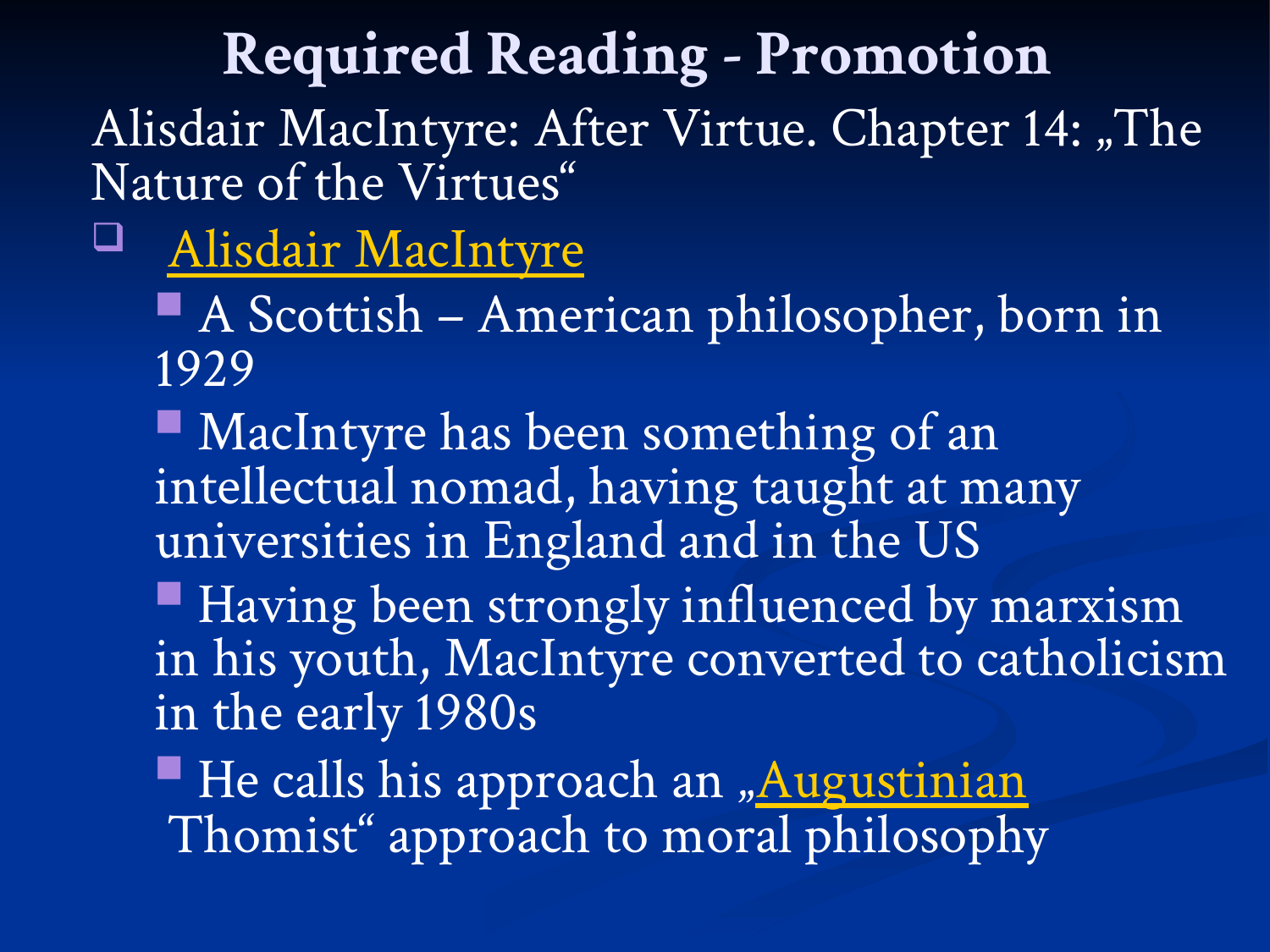

Required Reading - Promotion
Alisdair MacIntyre: After Virtue. Chapter 14: „The Nature of the Virtues“
 Alisdair MacIntyre
 A Scottish – American philosopher, born in 1929
 MacIntyre has been something of an intellectual nomad, having taught at many universities in England and in the US
 Having been strongly influenced by marxism in his youth, MacIntyre converted to catholicism in the early 1980s
 He calls his approach an „Augustinian Thomist“ approach to moral philosophy